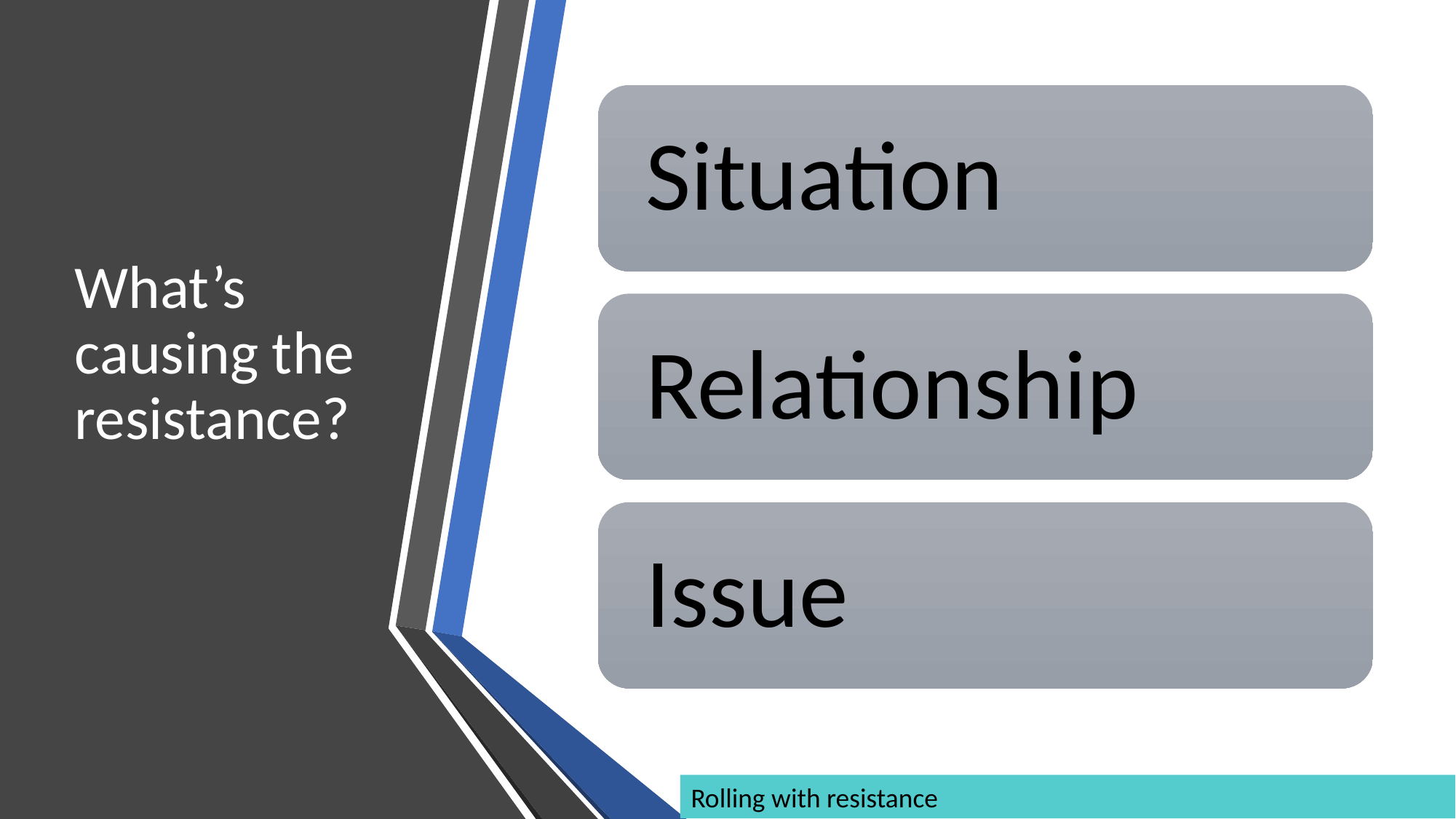

# What’s causing the resistance?
Situation
Relationship
Issue
63
Rolling with resistance